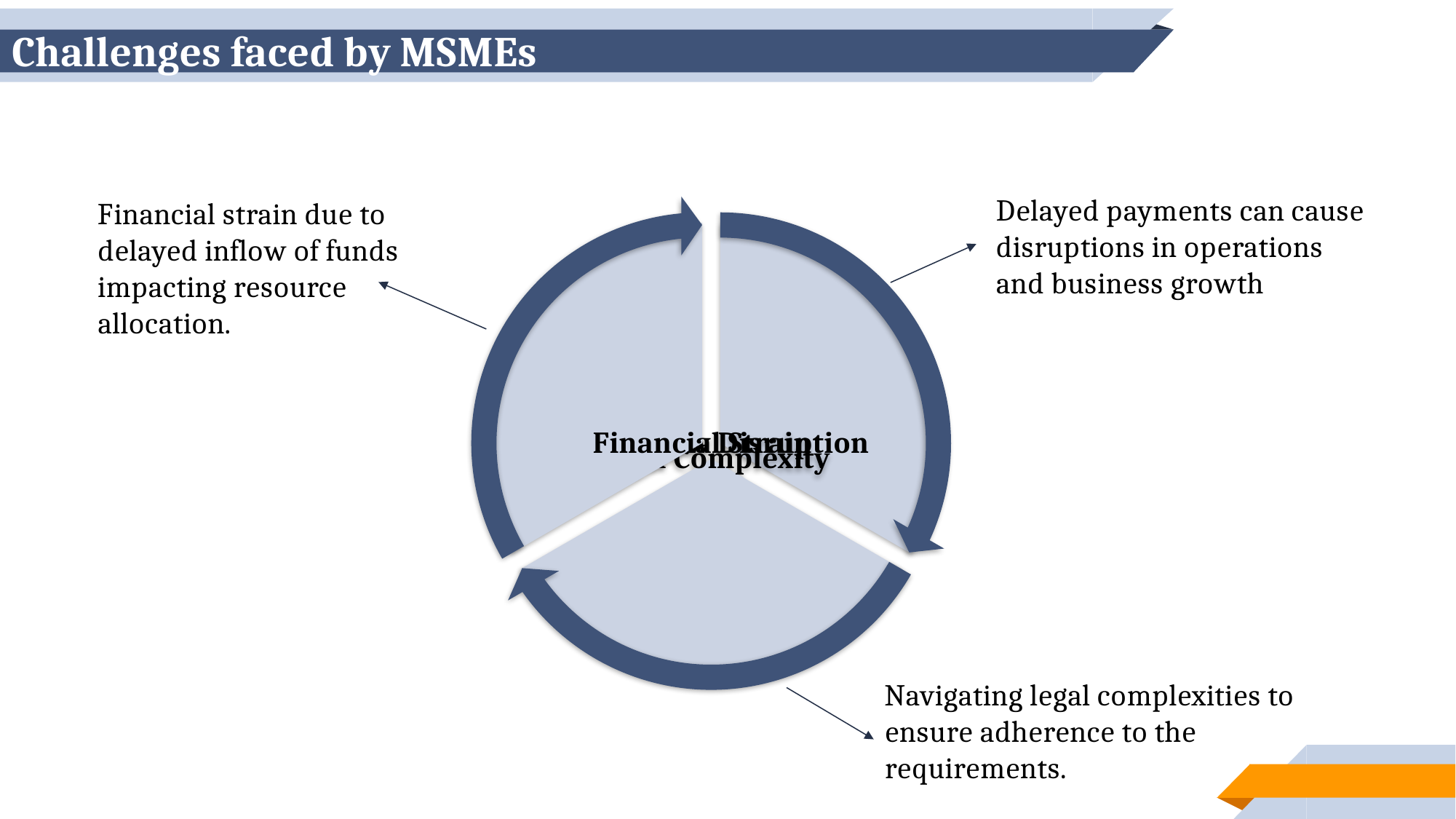

# Challenges faced by MSMEs
Delayed payments can cause disruptions in operations and business growth

Financial strain due to delayed inflow of funds impacting resource allocation.
Cash Flow Disruption
Legal Complexity
Financial Strain
Navigating legal complexities to ensure adherence to the requirements.